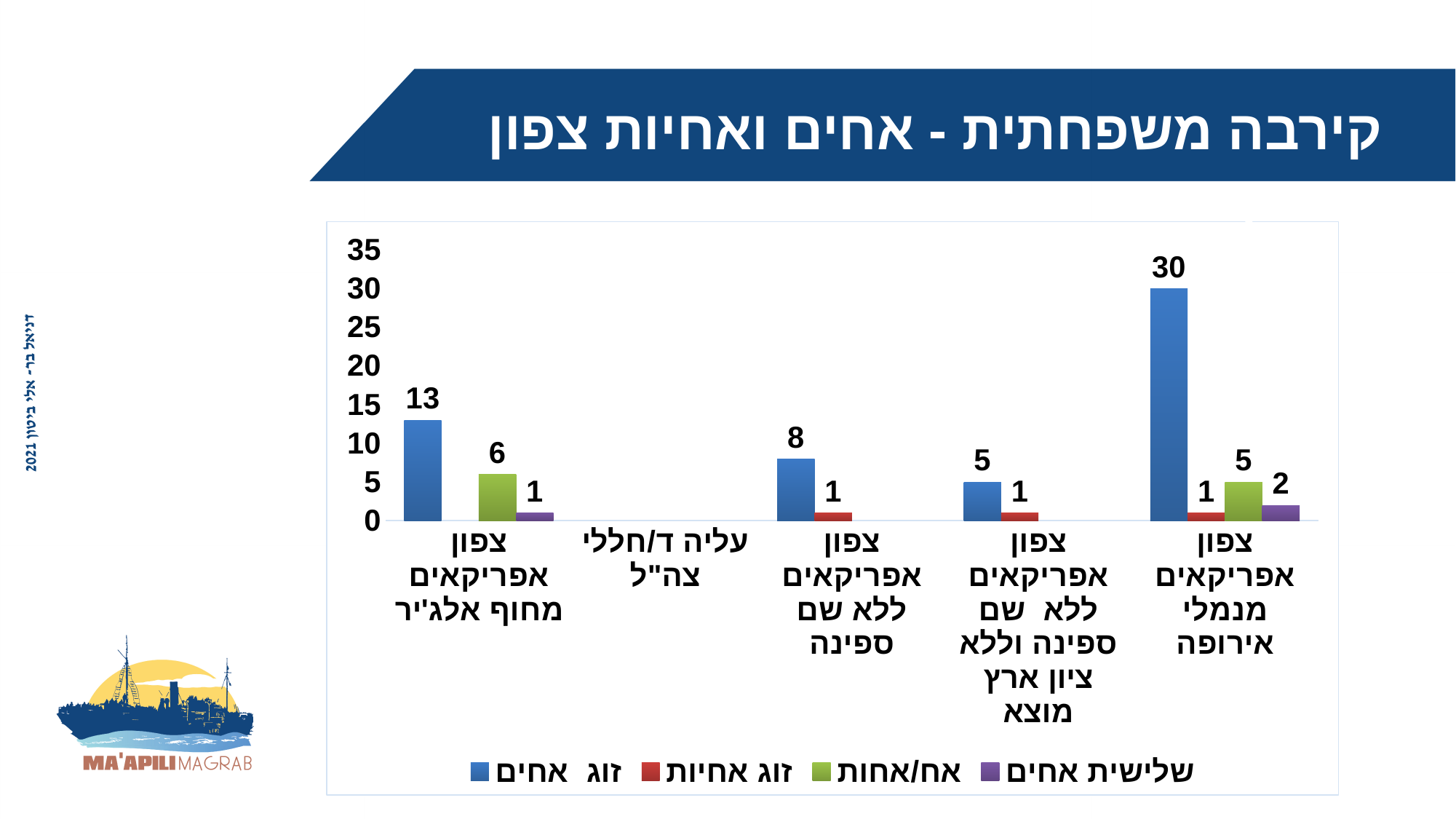

קירבה משפחתית - אחים ואחיות צפון אפריקאים

### Chart

| Category | זוג  אחים | זוג אחיות | אח/אחות | שלישית אחים |
|---|---|---|---|---|
| צפון אפריקאים מחוף אלג'יר | 13.0 | None | 6.0 | 1.0 |
| עליה ד/חללי צה"ל | None | None | None | None |
| צפון אפריקאים ללא שם ספינה | 8.0 | 1.0 | None | None |
| צפון אפריקאים ללא  שם ספינה וללא ציון ארץ מוצא | 5.0 | 1.0 | None | None |
| צפון אפריקאים מנמלי אירופה | 30.0 | 1.0 | 5.0 | 2.0 |